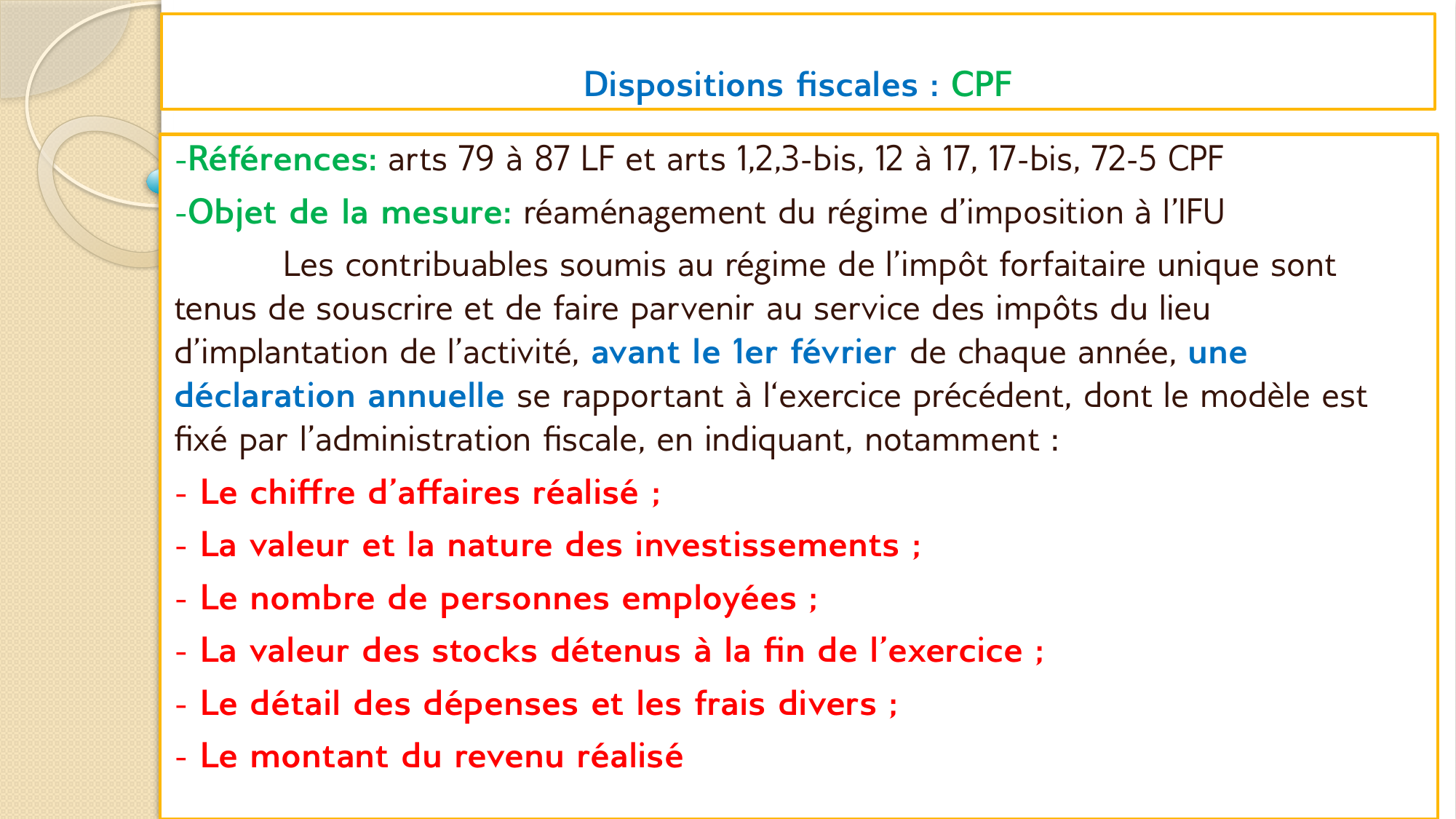

# Dispositions fiscales : CPF
-Références: arts 79 à 87 LF et arts 1,2,3-bis, 12 à 17, 17-bis, 72-5 CPF
-Objet de la mesure: réaménagement du régime d’imposition à l’IFU
	Les contribuables soumis au régime de l’impôt forfaitaire unique sont tenus de souscrire et de faire parvenir au service des impôts du lieu d’implantation de l’activité, avant le 1er février de chaque année, une déclaration annuelle se rapportant à l‘exercice précédent, dont le modèle est fixé par l’administration fiscale, en indiquant, notamment :
− Le chiffre d’affaires réalisé ;
− La valeur et la nature des investissements ;
− Le nombre de personnes employées ;
− La valeur des stocks détenus à la fin de l’exercice ;
− Le détail des dépenses et les frais divers ;
− Le montant du revenu réalisé